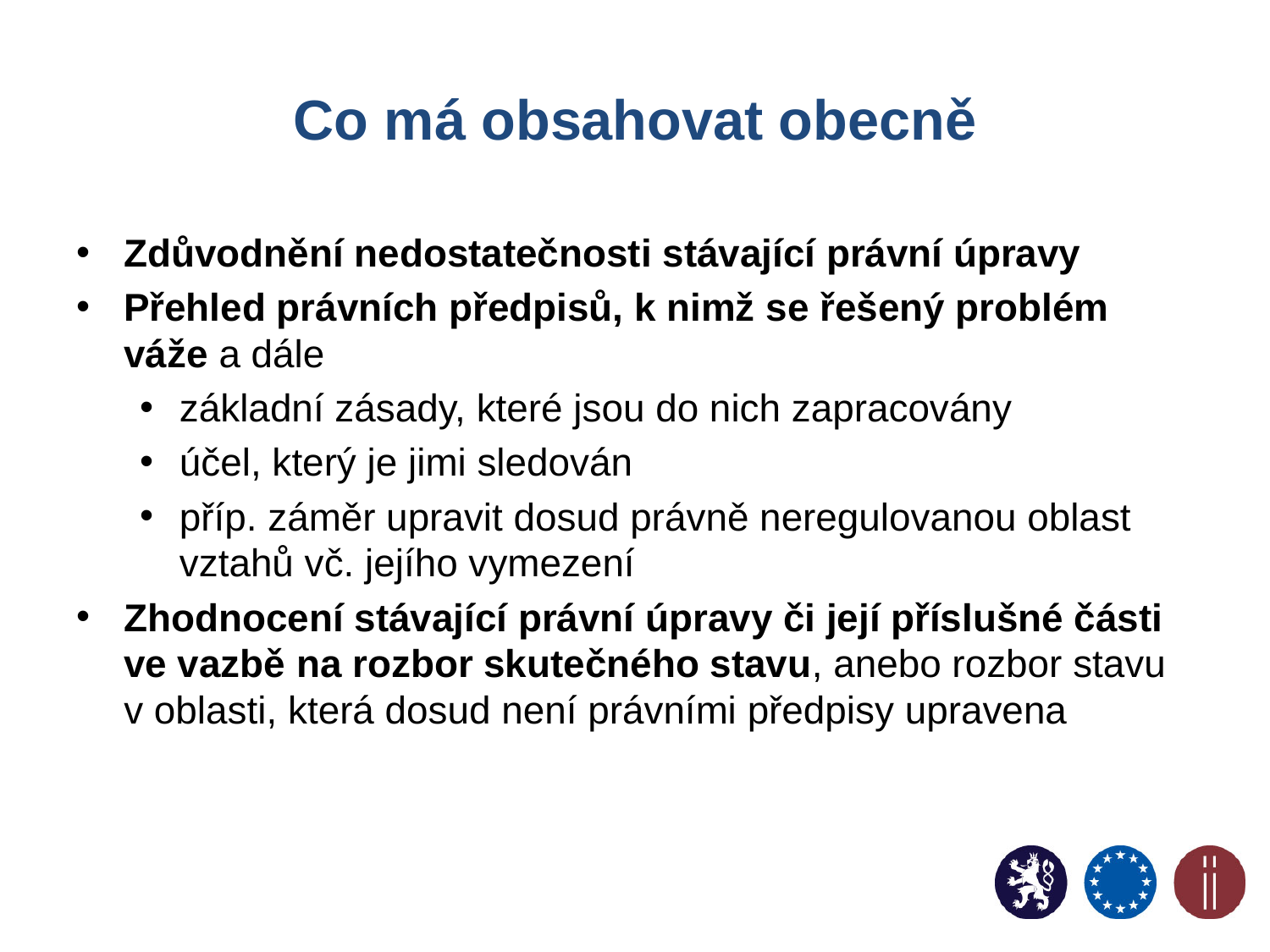

# Co má obsahovat obecně
Zdůvodnění nedostatečnosti stávající právní úpravy
Přehled právních předpisů, k nimž se řešený problém váže a dále
základní zásady, které jsou do nich zapracovány
účel, který je jimi sledován
příp. záměr upravit dosud právně neregulovanou oblast vztahů vč. jejího vymezení
Zhodnocení stávající právní úpravy či její příslušné části ve vazbě na rozbor skutečného stavu, anebo rozbor stavu v oblasti, která dosud není právními předpisy upravena